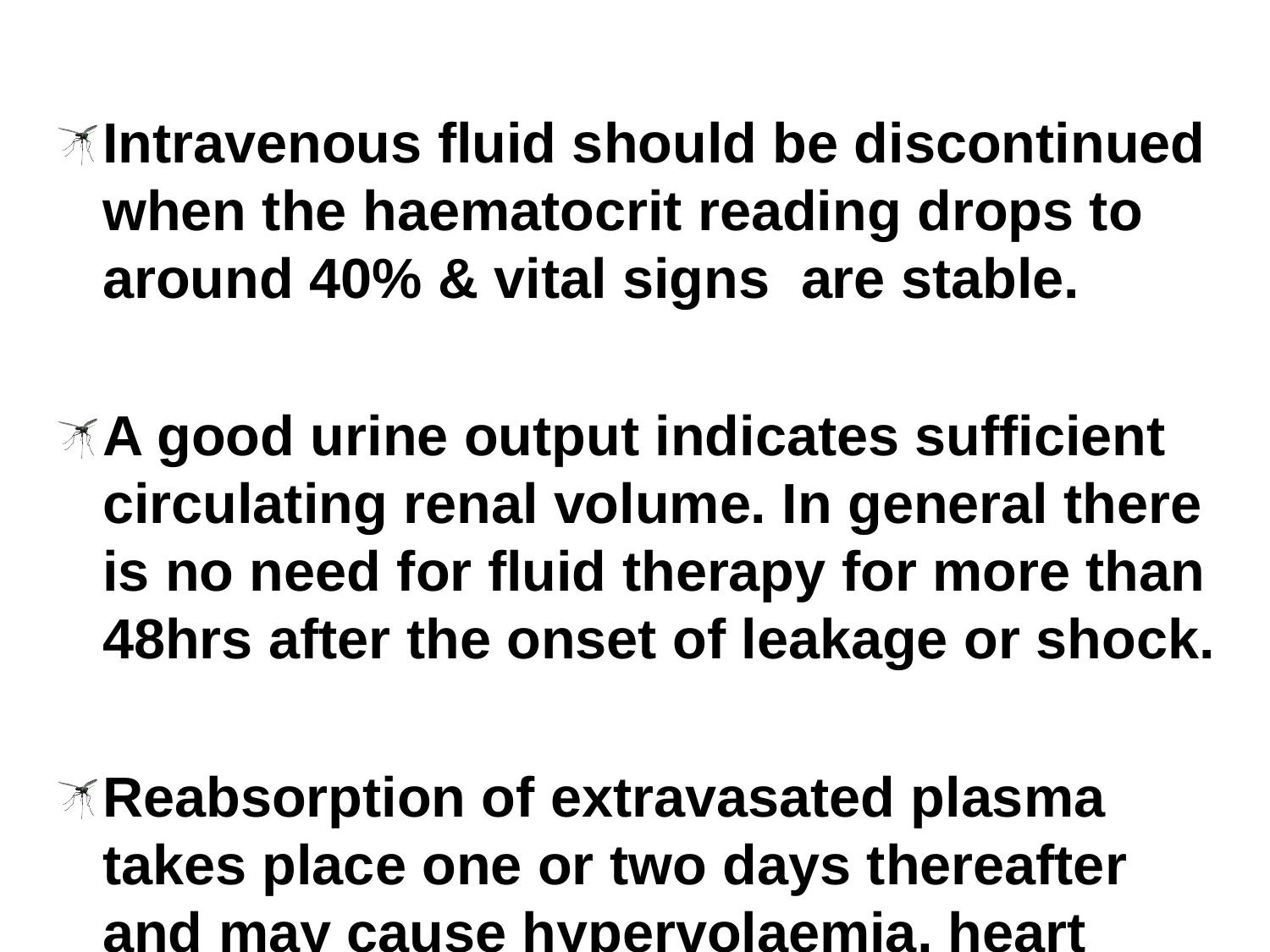

Intravenous fluid should be discontinued when the haematocrit reading drops to around 40% & vital signs  are stable.

A good urine output indicates sufficient circulating renal volume. In general there is no need for fluid therapy for more than 48hrs after the onset of leakage or shock.

Reabsorption of extravasated plasma takes place one or two days thereafter and may cause hypervolaemia, heart failure & pulmonary oedema if more fluid is given.